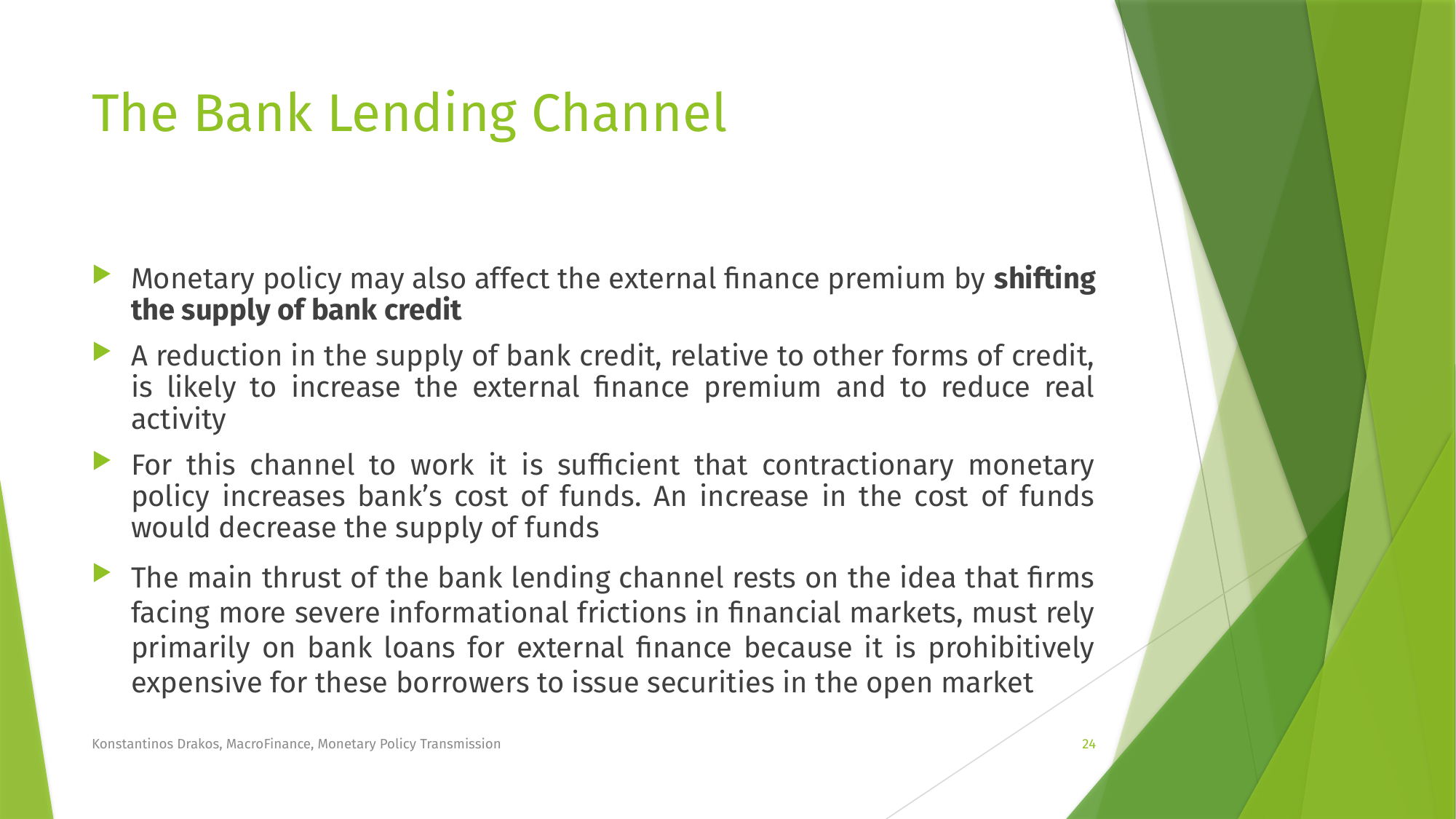

# The Bank Lending Channel
Monetary policy may also affect the external finance premium by shifting the supply of bank credit
A reduction in the supply of bank credit, relative to other forms of credit, is likely to increase the external finance premium and to reduce real activity
For this channel to work it is sufficient that contractionary monetary policy increases bank’s cost of funds. An increase in the cost of funds would decrease the supply of funds
The main thrust of the bank lending channel rests on the idea that firms facing more severe informational frictions in financial markets, must rely primarily on bank loans for external finance because it is prohibitively expensive for these borrowers to issue securities in the open market

Konstantinos Drakos, MacroFinance, Monetary Policy Transmission
24